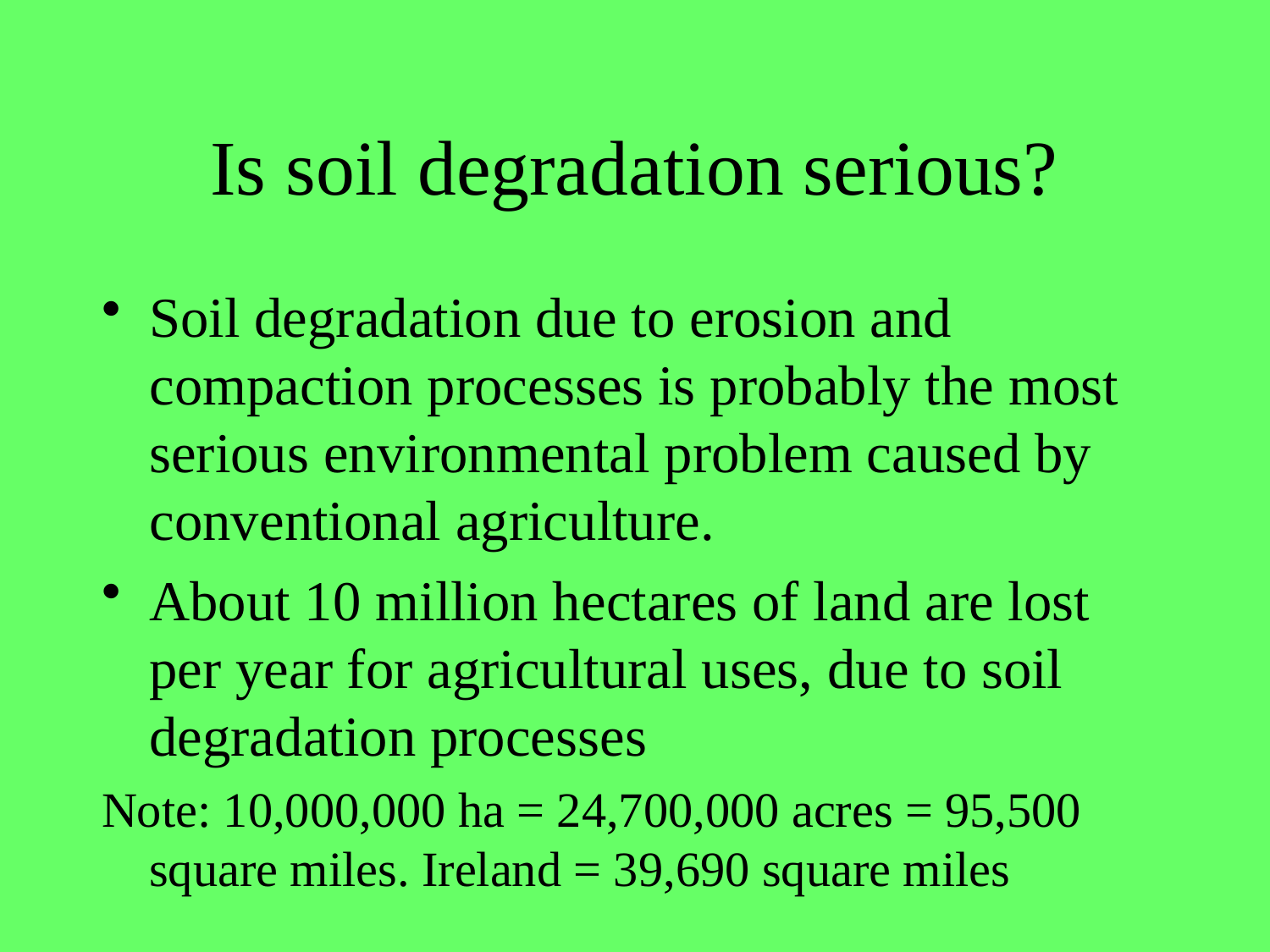

# Is soil degradation serious?
Soil degradation due to erosion and compaction processes is probably the most serious environmental problem caused by conventional agriculture.
About 10 million hectares of land are lost per year for agricultural uses, due to soil degradation processes
Note: 10,000,000 ha = 24,700,000 acres = 95,500 square miles. Ireland = 39,690 square miles
20